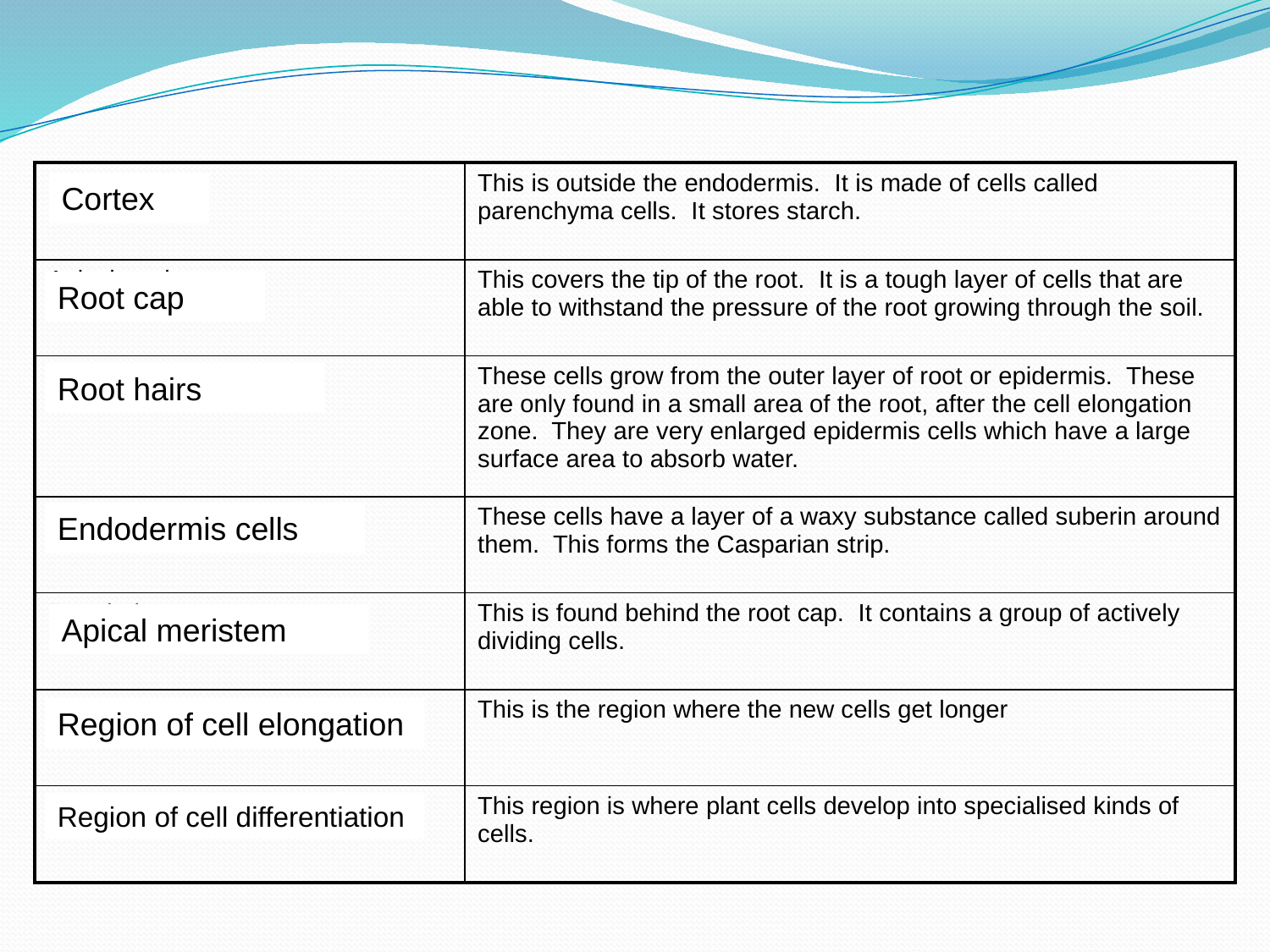

| Root cap | This is outside the endodermis. It is made of cells called parenchyma cells. It stores starch. |
| --- | --- |
| Apical meristem | This covers the tip of the root. It is a tough layer of cells that are able to withstand the pressure of the root growing through the soil. |
| Region of cell elongation | These cells grow from the outer layer of root or epidermis. These are only found in a small area of the root, after the cell elongation zone. They are very enlarged epidermis cells which have a large surface area to absorb water. |
| Region of cell differentiation | These cells have a layer of a waxy substance called suberin around them. This forms the Casparian strip. |
| Root hairs | This is found behind the root cap. It contains a group of actively dividing cells. |
| Endodermis | This is the region where the new cells get longer |
| Cortex | This region is where plant cells develop into specialised kinds of cells. |
Cortex
Root cap
Root hairs
Endodermis cells
Apical meristem
Region of cell elongation
Region of cell differentiation